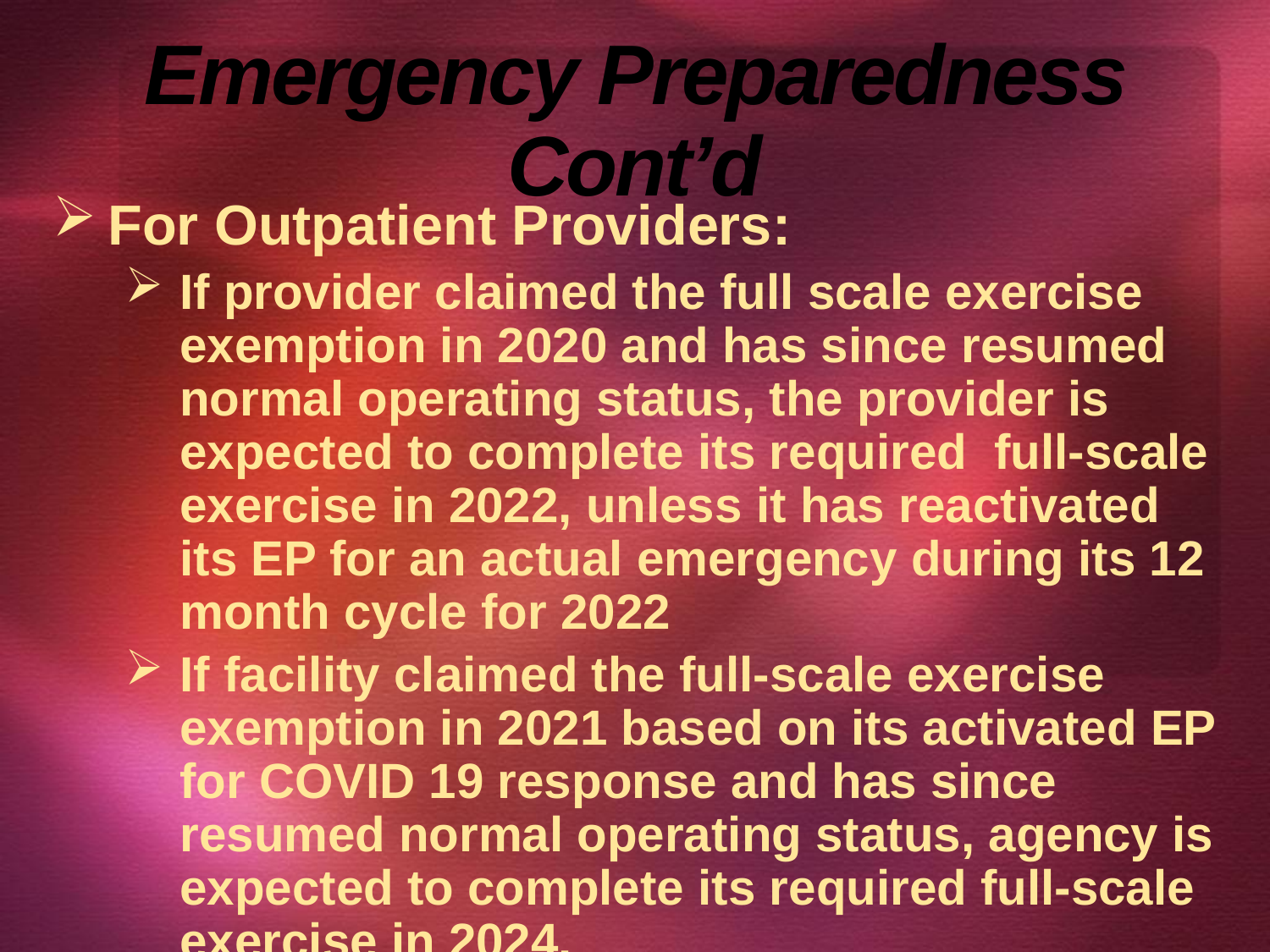

# Emergency Preparedness Cont’d
For Outpatient Providers:
If provider claimed the full scale exercise exemption in 2020 and has since resumed normal operating status, the provider is expected to complete its required  full-scale exercise in 2022, unless it has reactivated its EP for an actual emergency during its 12 month cycle for 2022
If facility claimed the full-scale exercise exemption in 2021 based on its activated EP for COVID 19 response and has since resumed normal operating status, agency is expected to complete its required full-scale exercise in 2024.